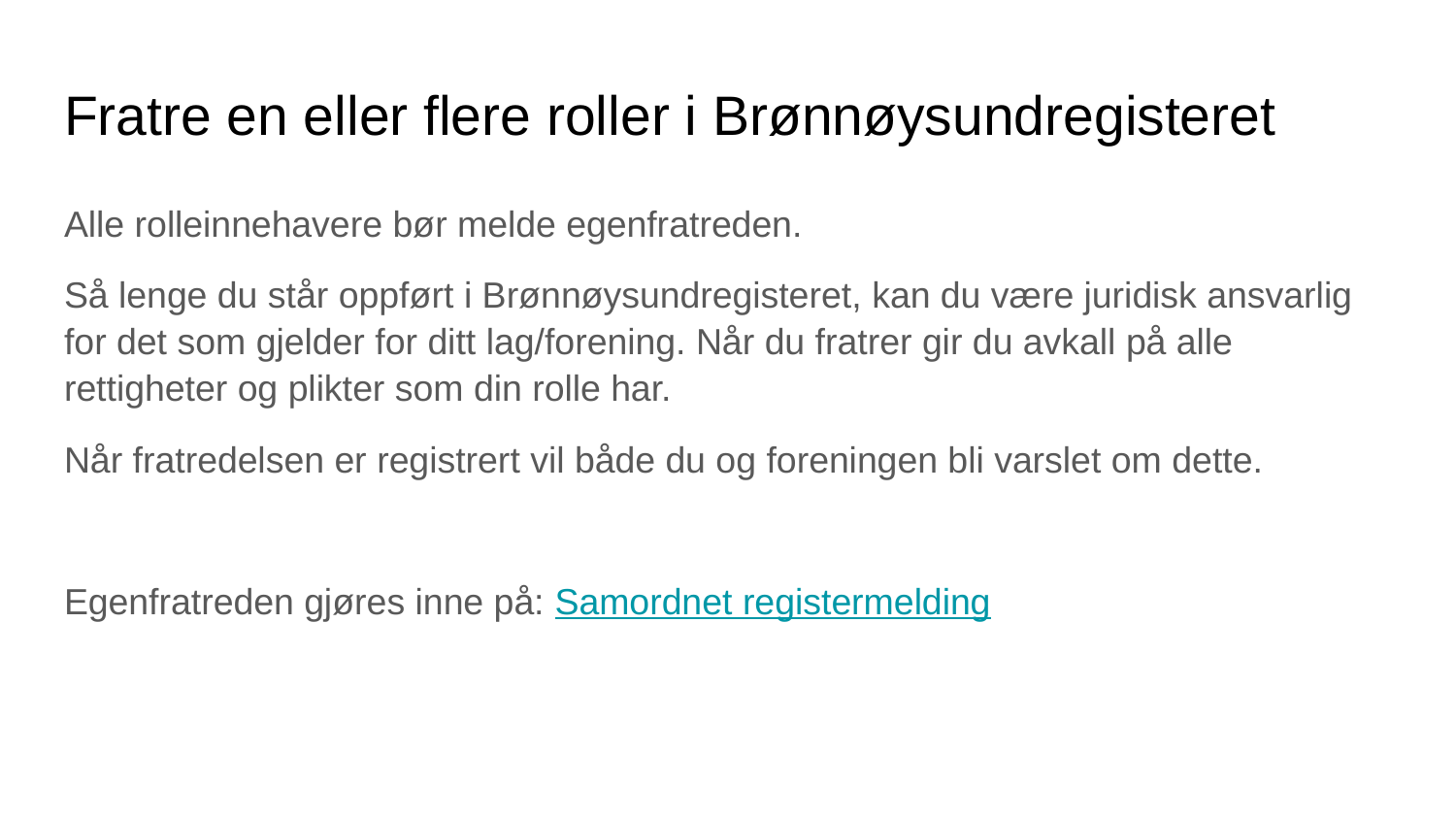

# Fratre en eller flere roller i Brønnøysundregisteret
Alle rolleinnehavere bør melde egenfratreden.
Så lenge du står oppført i Brønnøysundregisteret, kan du være juridisk ansvarlig for det som gjelder for ditt lag/forening. Når du fratrer gir du avkall på alle rettigheter og plikter som din rolle har.
Når fratredelsen er registrert vil både du og foreningen bli varslet om dette.

Egenfratreden gjøres inne på: Samordnet registermelding